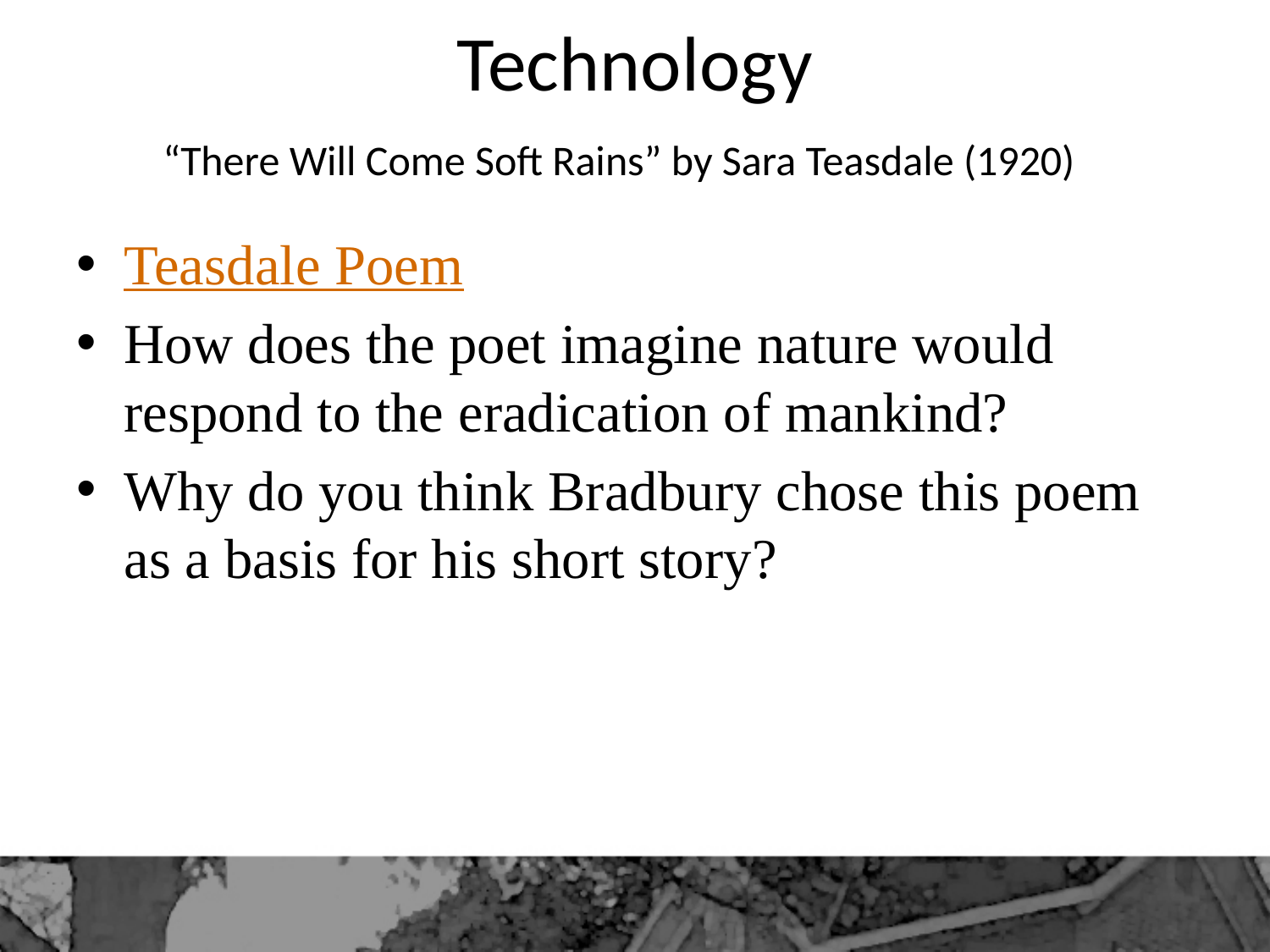

# Technology
“There Will Come Soft Rains” by Sara Teasdale (1920)
Teasdale Poem
How does the poet imagine nature would respond to the eradication of mankind?
Why do you think Bradbury chose this poem as a basis for his short story?